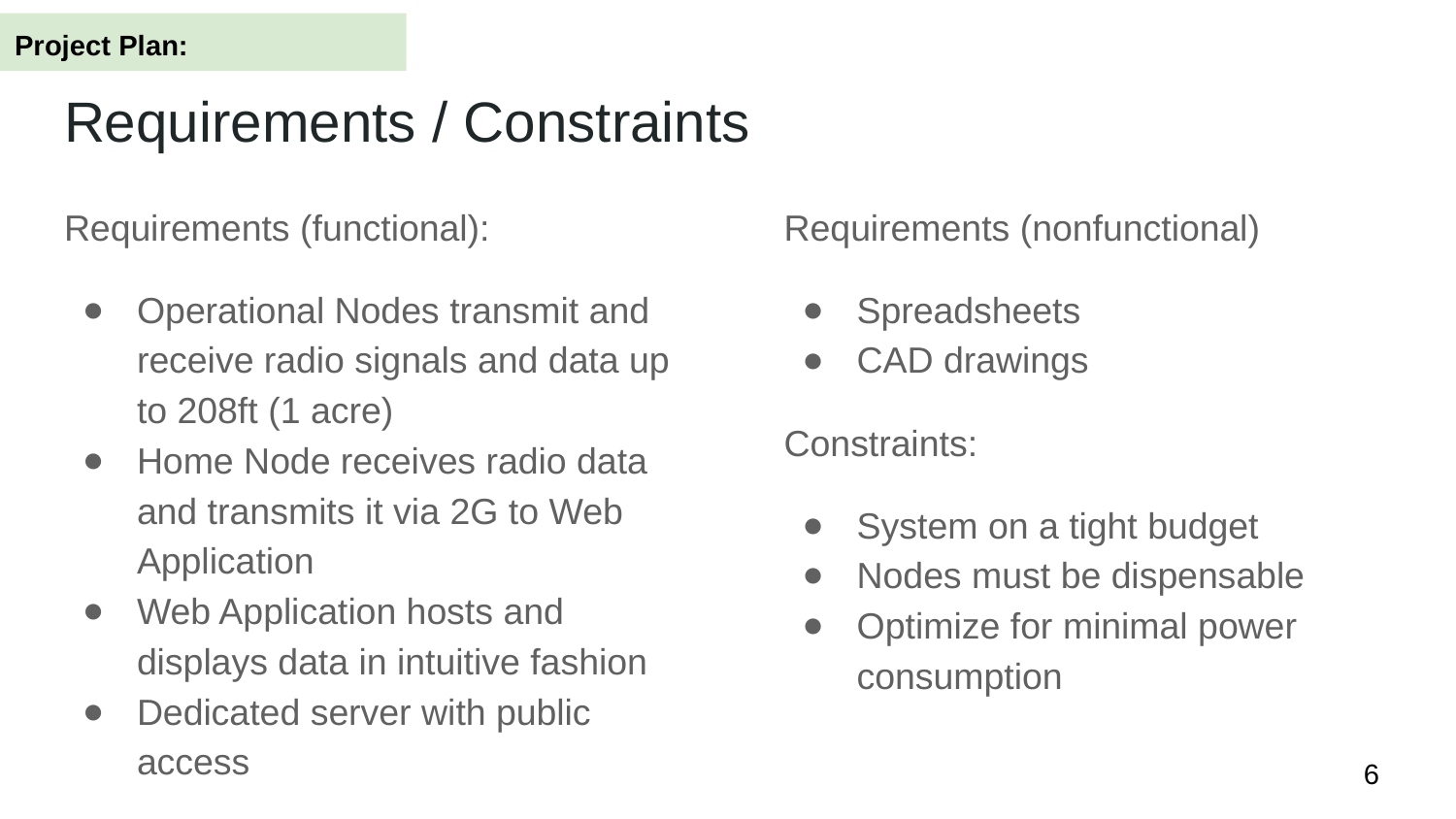

Project Plan:
# Requirements / Constraints
Requirements (functional):
Operational Nodes transmit and receive radio signals and data up to 208ft (1 acre)
Home Node receives radio data and transmits it via 2G to Web Application
Web Application hosts and displays data in intuitive fashion
Dedicated server with public access
Requirements (nonfunctional)
Spreadsheets
CAD drawings
Constraints:
System on a tight budget
Nodes must be dispensable
Optimize for minimal power consumption
6